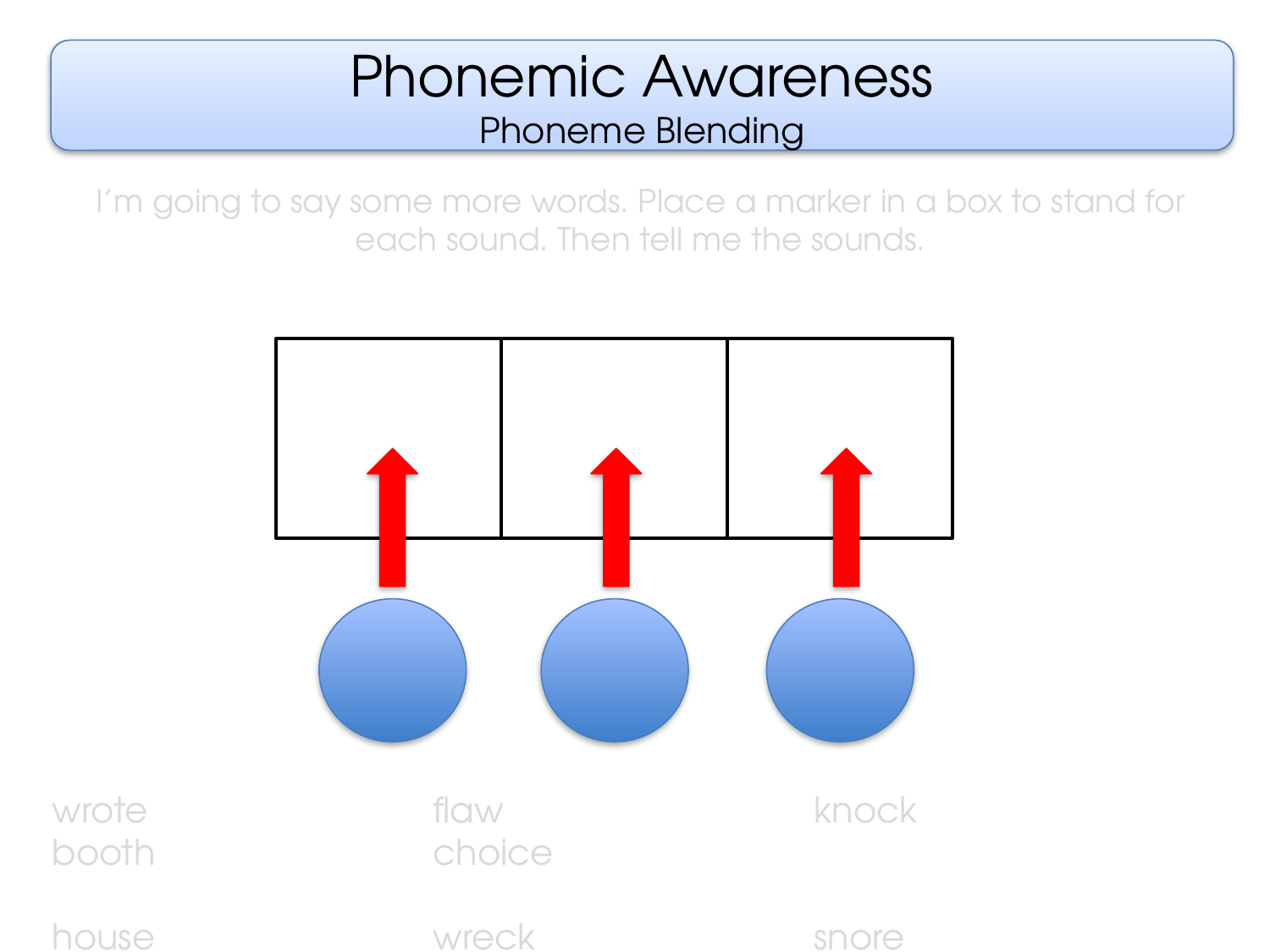

Phonemic Awareness
Phoneme Blending
I’m going to say some more words. Place a marker in a box to stand for each sound. Then tell me the sounds.

wrote			flaw			knock			booth			choice

house			wreck			snore			know			threw